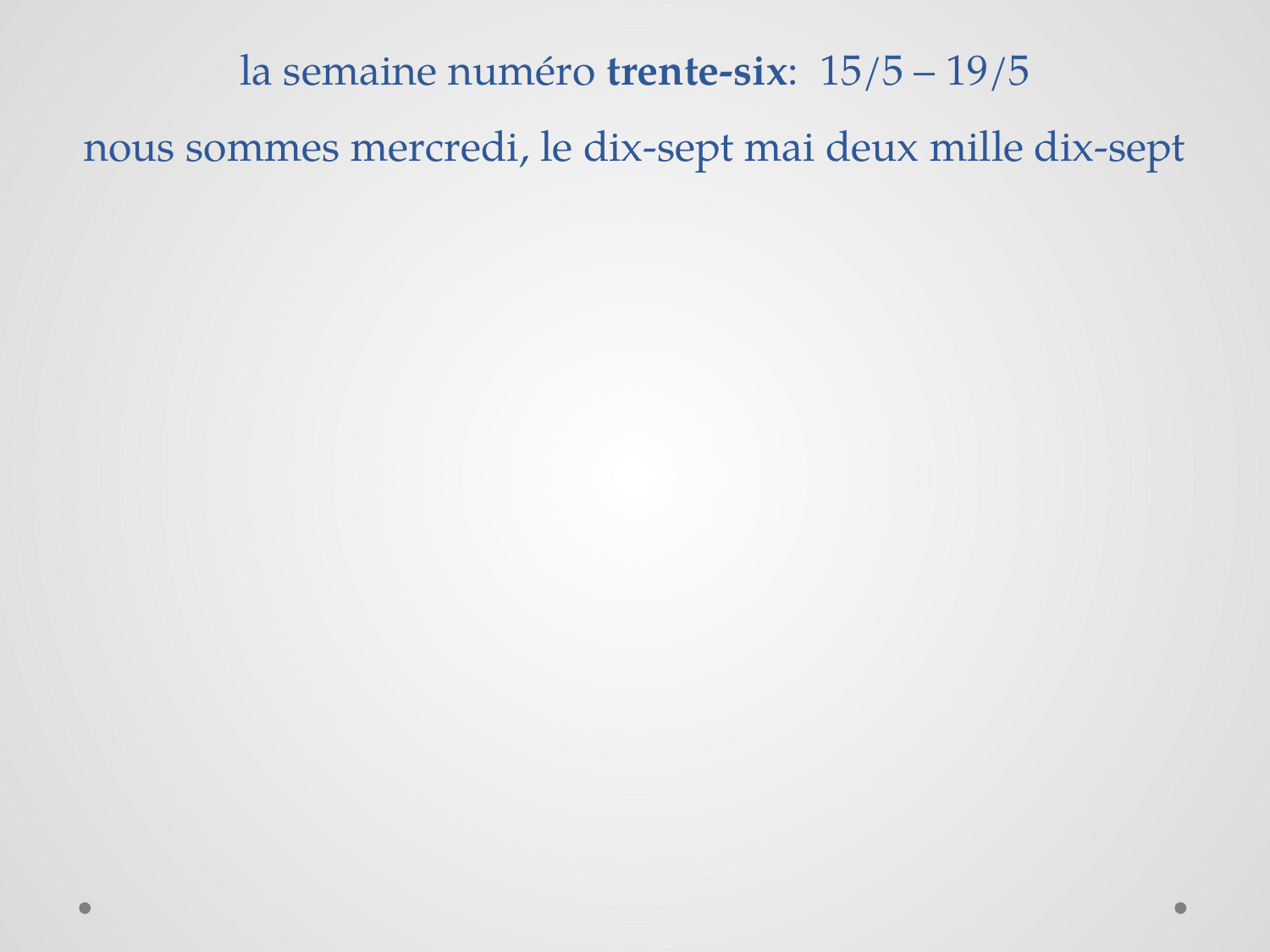

# la semaine numéro trente-six:  15/5 – 19/5 nous sommes mercredi, le dix-sept mai deux mille dix-sept